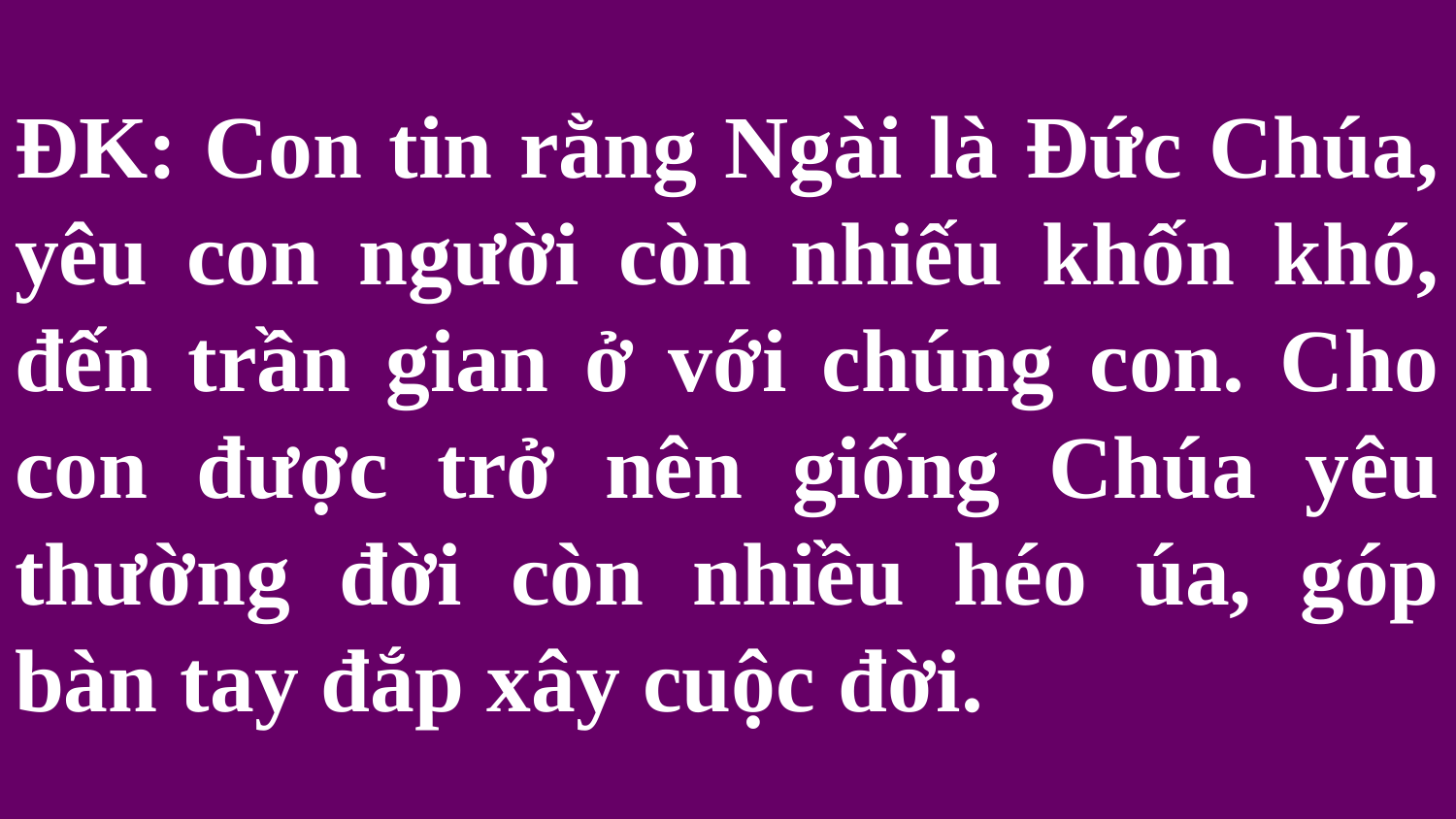

# ĐK: Con tin rằng Ngài là Đức Chúa, yêu con người còn nhiếu khốn khó, đến trần gian ở với chúng con. Cho con được trở nên giống Chúa yêu thường đời còn nhiều héo úa, góp bàn tay đắp xây cuộc đời.